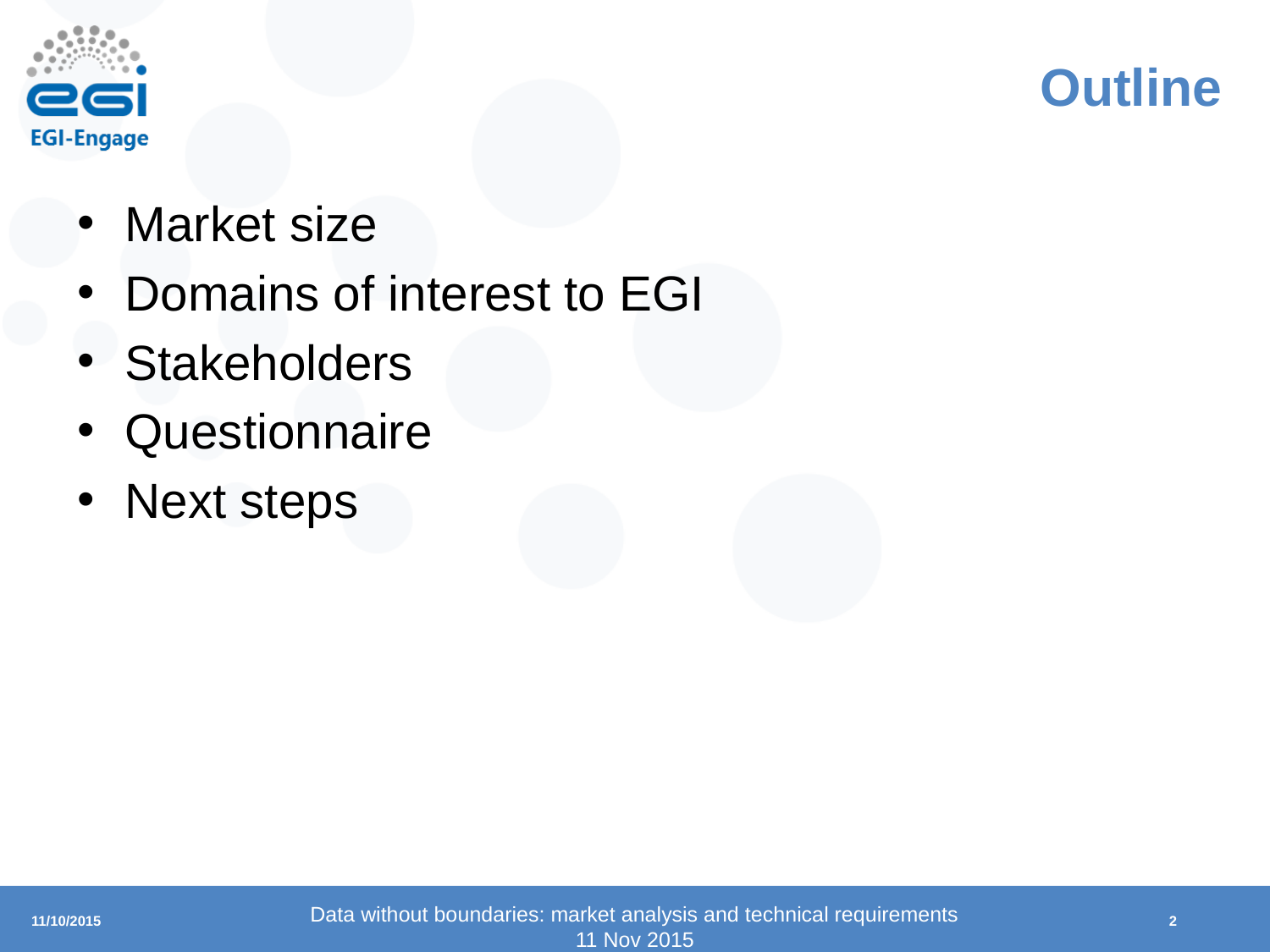

# Outline
Market size
Domains of interest to EGI
Stakeholders
Questionnaire
Next steps

Data without boundaries: market analysis and technical requirements
11 Nov 2015